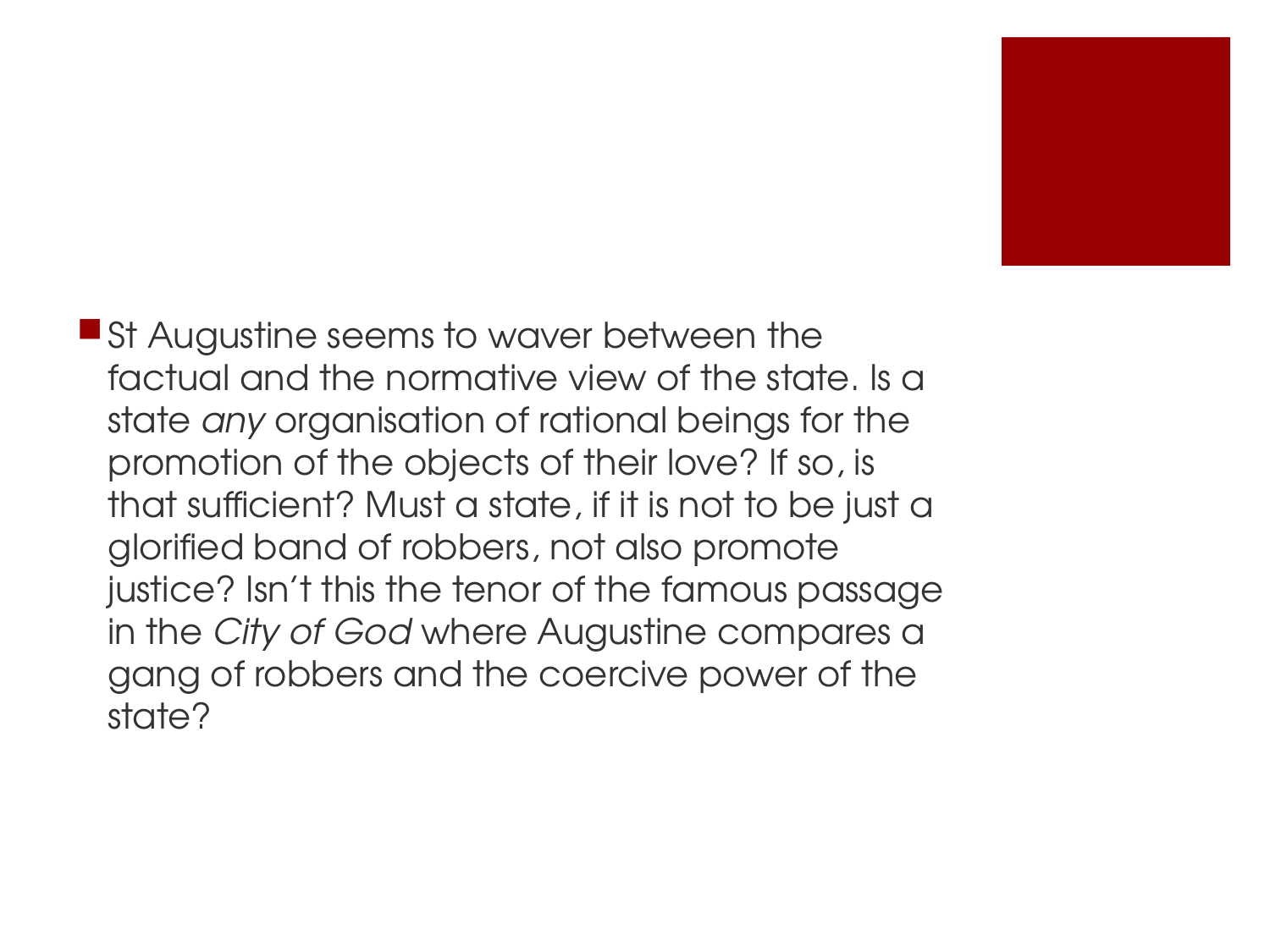

#
St Augustine seems to waver between the factual and the normative view of the state. Is a state any organisation of rational beings for the promotion of the objects of their love? If so, is that sufficient? Must a state, if it is not to be just a glorified band of robbers, not also promote justice? Isn’t this the tenor of the famous passage in the City of God where Augustine compares a gang of robbers and the coercive power of the state?